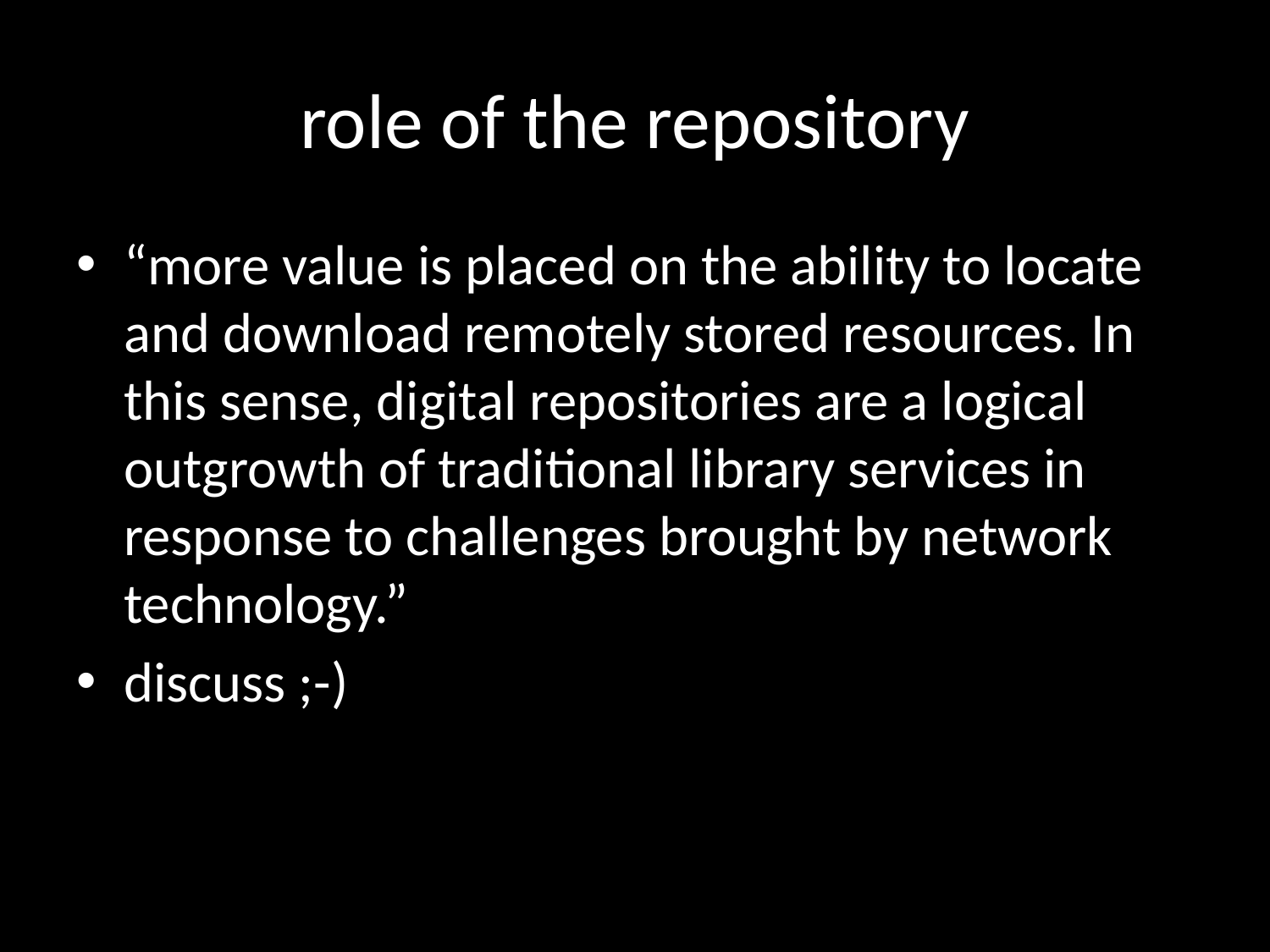

# role of the repository
“more value is placed on the ability to locate and download remotely stored resources. In this sense, digital repositories are a logical outgrowth of traditional library services in response to challenges brought by network technology.”
discuss ;-)